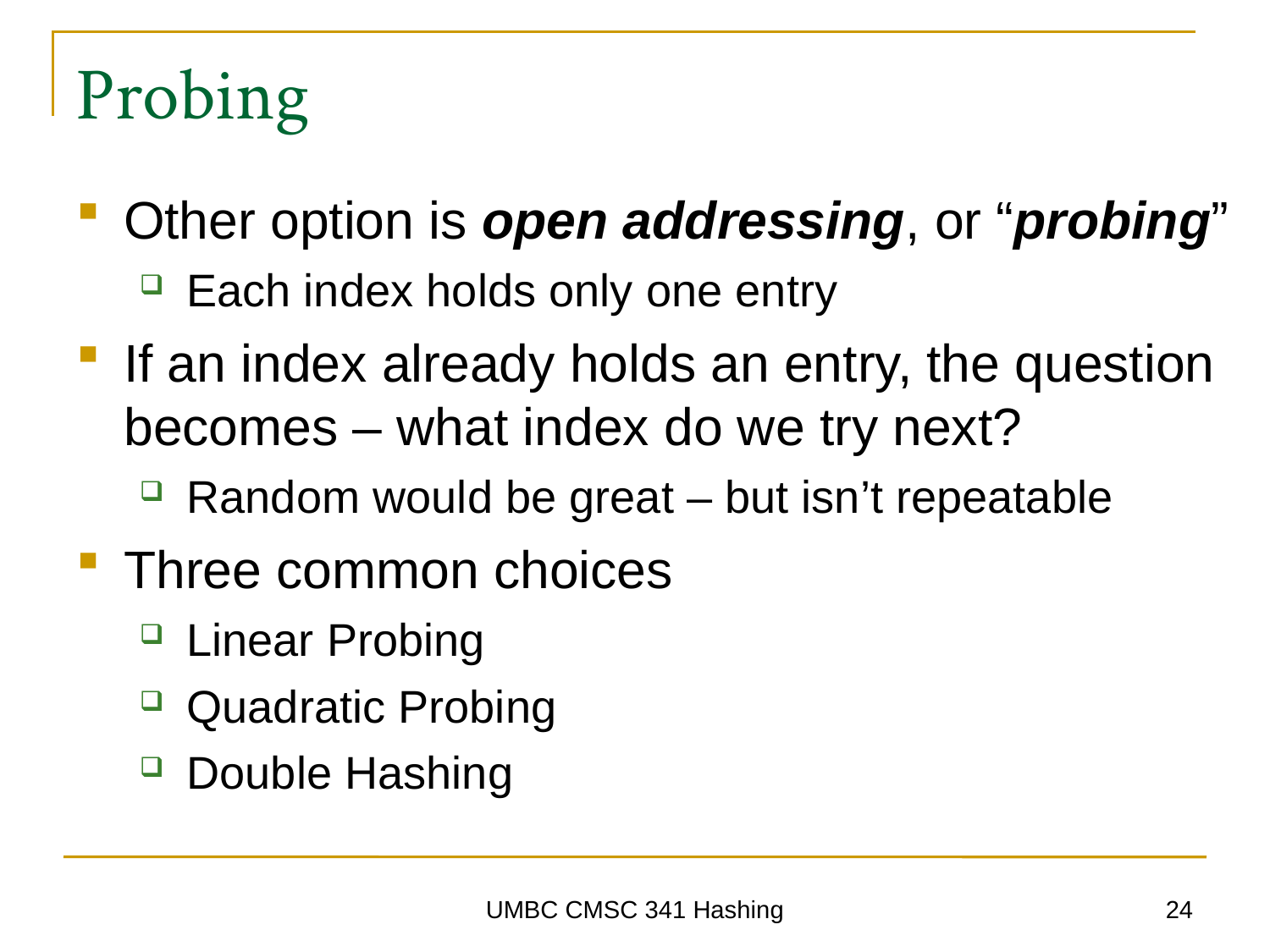

# Probing
Other option is open addressing, or “probing”
Each index holds only one entry
If an index already holds an entry, the question becomes – what index do we try next?
Random would be great – but isn’t repeatable
Three common choices
Linear Probing
Quadratic Probing
Double Hashing
24
UMBC CMSC 341 Hashing